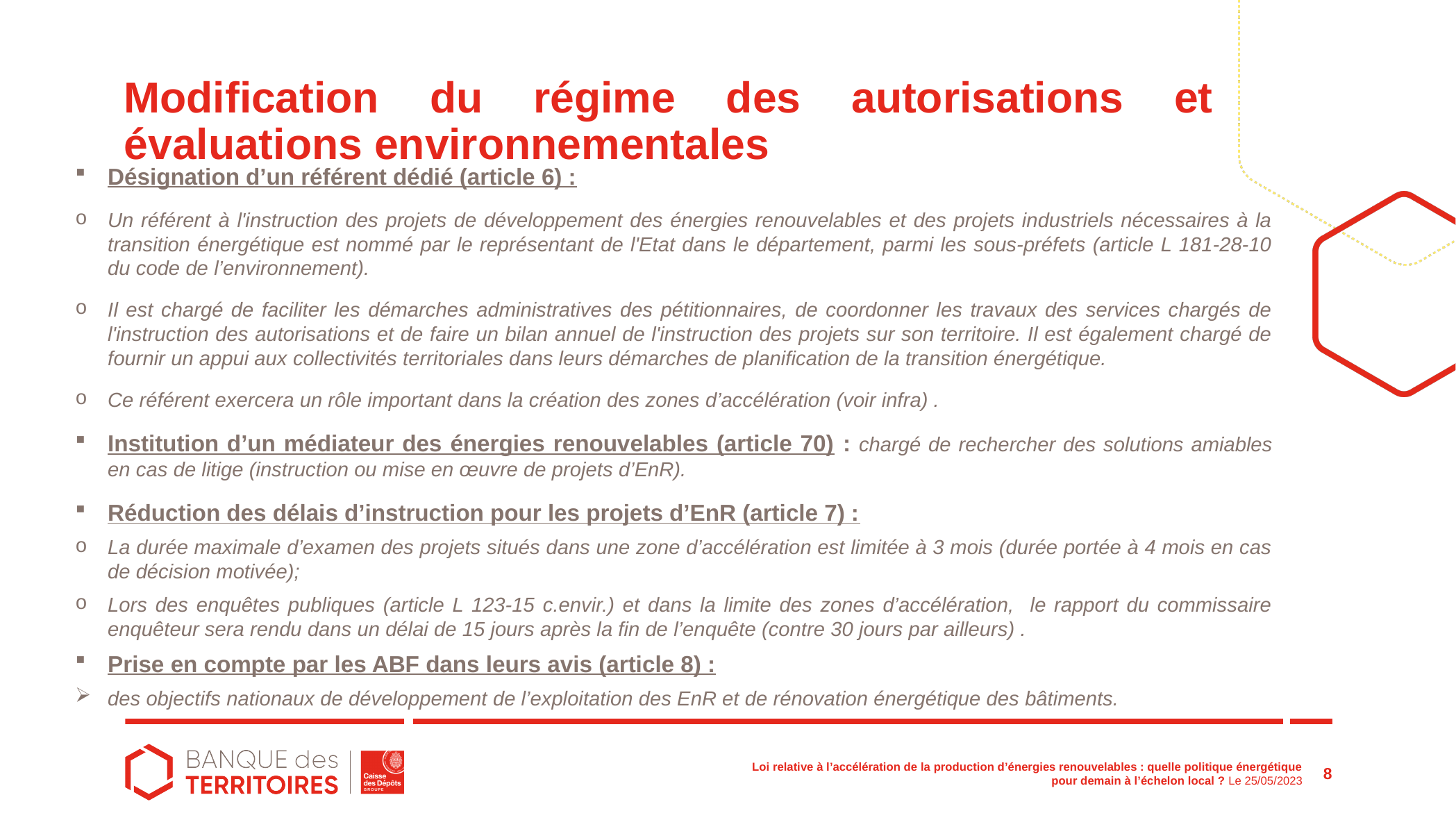

Désignation d’un référent dédié (article 6) :
Un référent à l'instruction des projets de développement des énergies renouvelables et des projets industriels nécessaires à la transition énergétique est nommé par le représentant de l'Etat dans le département, parmi les sous-préfets (article L 181-28-10 du code de l’environnement).
Il est chargé de faciliter les démarches administratives des pétitionnaires, de coordonner les travaux des services chargés de l'instruction des autorisations et de faire un bilan annuel de l'instruction des projets sur son territoire. Il est également chargé de fournir un appui aux collectivités territoriales dans leurs démarches de planification de la transition énergétique.
Ce référent exercera un rôle important dans la création des zones d’accélération (voir infra) .
Institution d’un médiateur des énergies renouvelables (article 70) : chargé de rechercher des solutions amiables en cas de litige (instruction ou mise en œuvre de projets d’EnR).
Réduction des délais d’instruction pour les projets d’EnR (article 7) :
La durée maximale d’examen des projets situés dans une zone d’accélération est limitée à 3 mois (durée portée à 4 mois en cas de décision motivée);
Lors des enquêtes publiques (article L 123-15 c.envir.) et dans la limite des zones d’accélération,  le rapport du commissaire enquêteur sera rendu dans un délai de 15 jours après la fin de l’enquête (contre 30 jours par ailleurs) .
Prise en compte par les ABF dans leurs avis (article 8) :
des objectifs nationaux de développement de l’exploitation des EnR et de rénovation énergétique des bâtiments.

# Modification du régime des autorisations et évaluations environnementales
Loi relative à l’accélération de la production d’énergies renouvelables : quelle politique énergétique pour demain à l’échelon local ? Le 25/05/2023
8